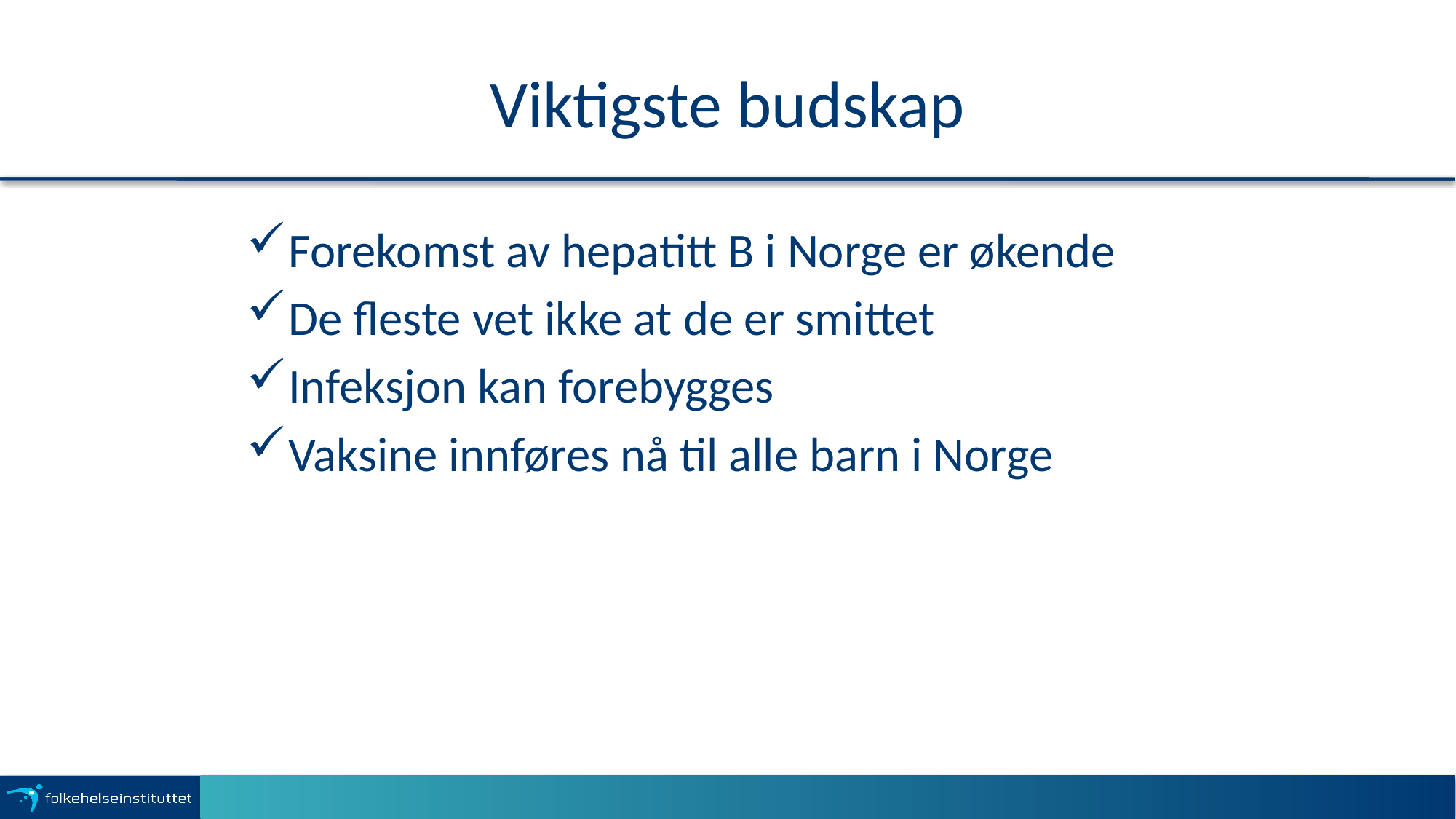

# Viktigste budskap
Forekomst av hepatitt B i Norge er økende
De fleste vet ikke at de er smittet
Infeksjon kan forebygges
Vaksine innføres nå til alle barn i Norge